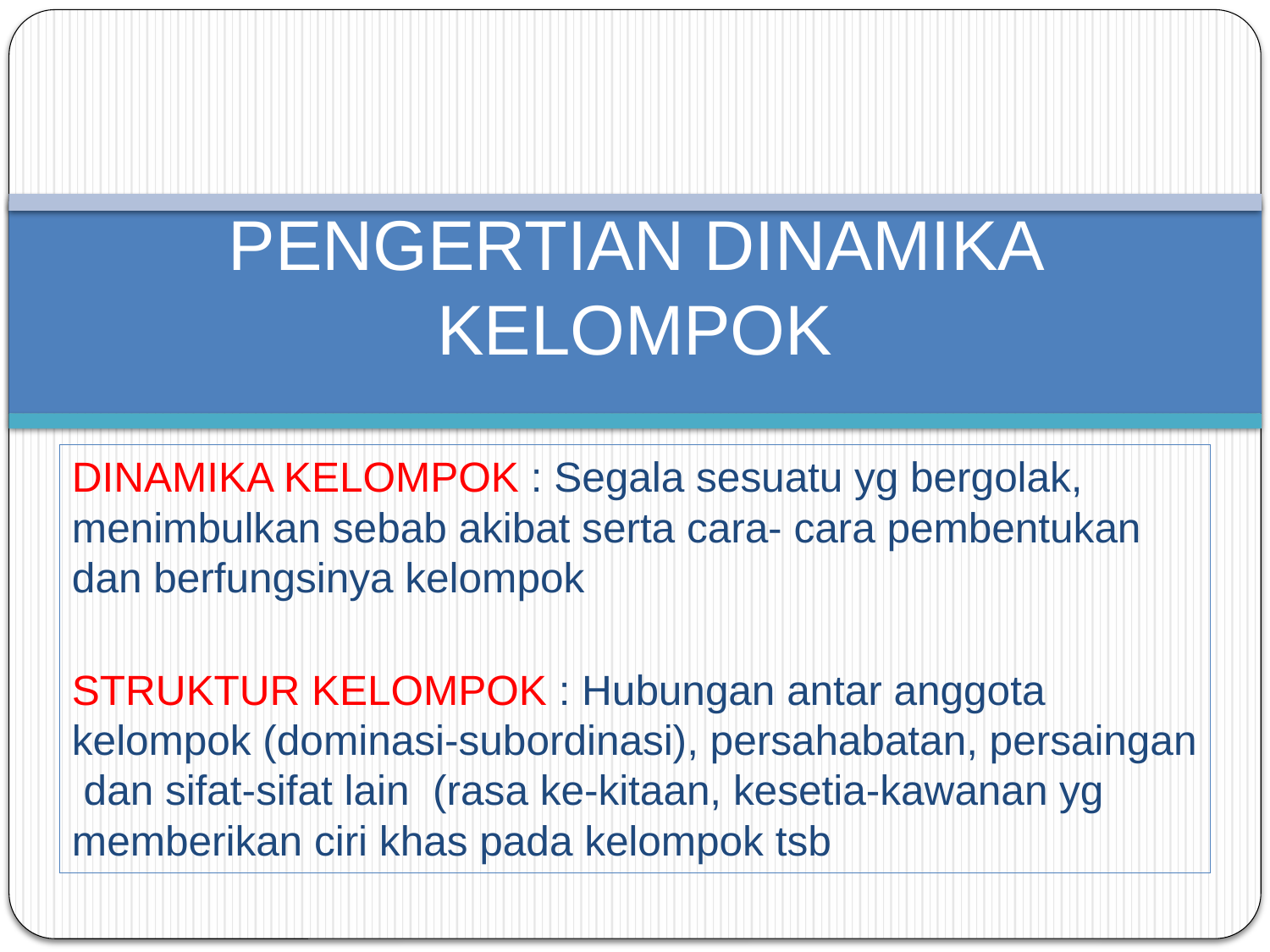

# PENGERTIAN DINAMIKA KELOMPOK
DINAMIKA KELOMPOK : Segala sesuatu yg bergolak, menimbulkan sebab akibat serta cara- cara pembentukan dan berfungsinya kelompok

STRUKTUR KELOMPOK : Hubungan antar anggota kelompok (dominasi-subordinasi), persahabatan, persaingan  dan sifat-sifat lain  (rasa ke-kitaan, kesetia-kawanan yg memberikan ciri khas pada kelompok tsb